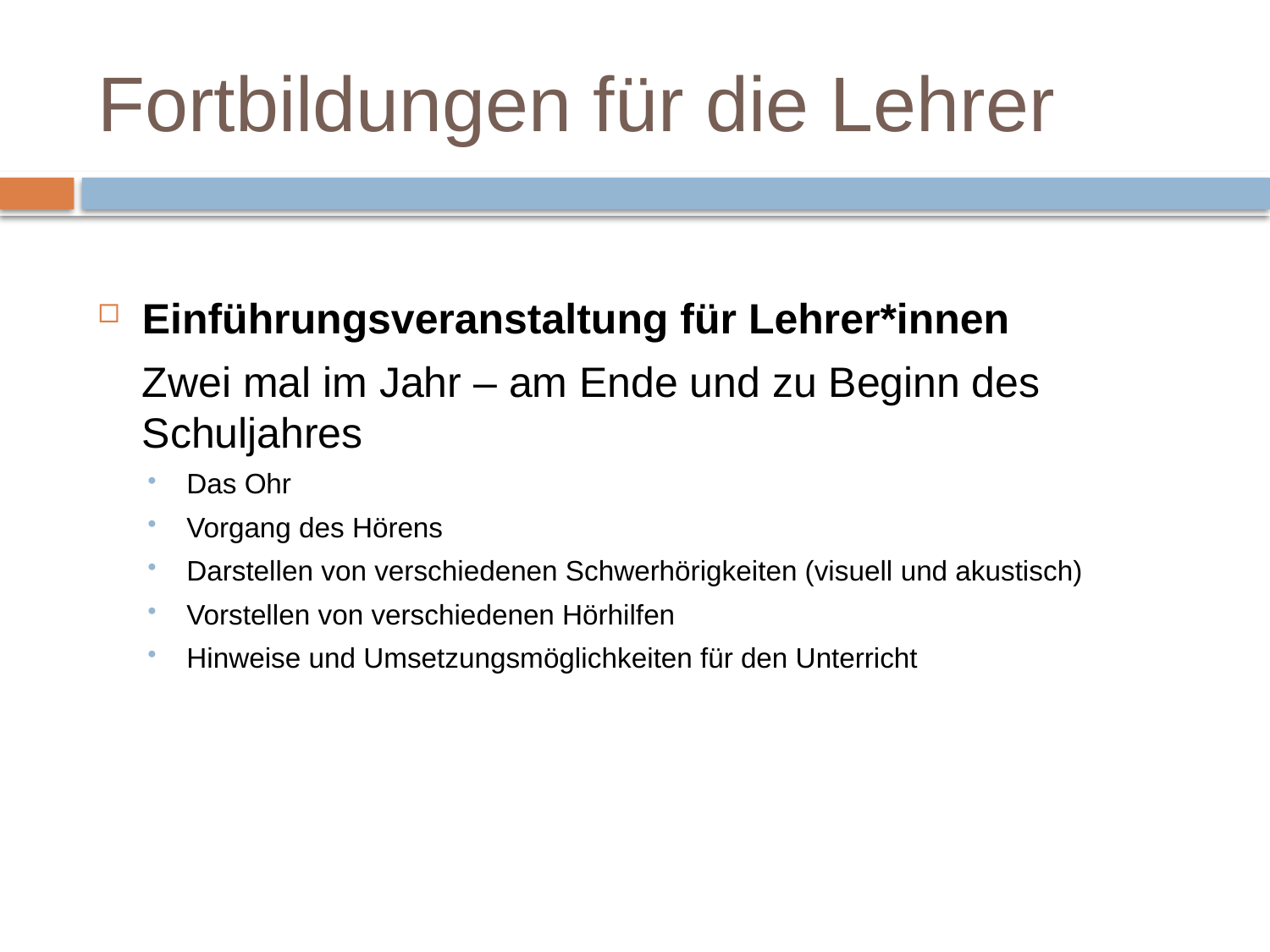

# Fortbildungen für die Lehrer

Einführungsveranstaltung für Lehrer*innen
	Zwei mal im Jahr – am Ende und zu Beginn des Schuljahres
Das Ohr
Vorgang des Hörens
Darstellen von verschiedenen Schwerhörigkeiten (visuell und akustisch)
Vorstellen von verschiedenen Hörhilfen
Hinweise und Umsetzungsmöglichkeiten für den Unterricht